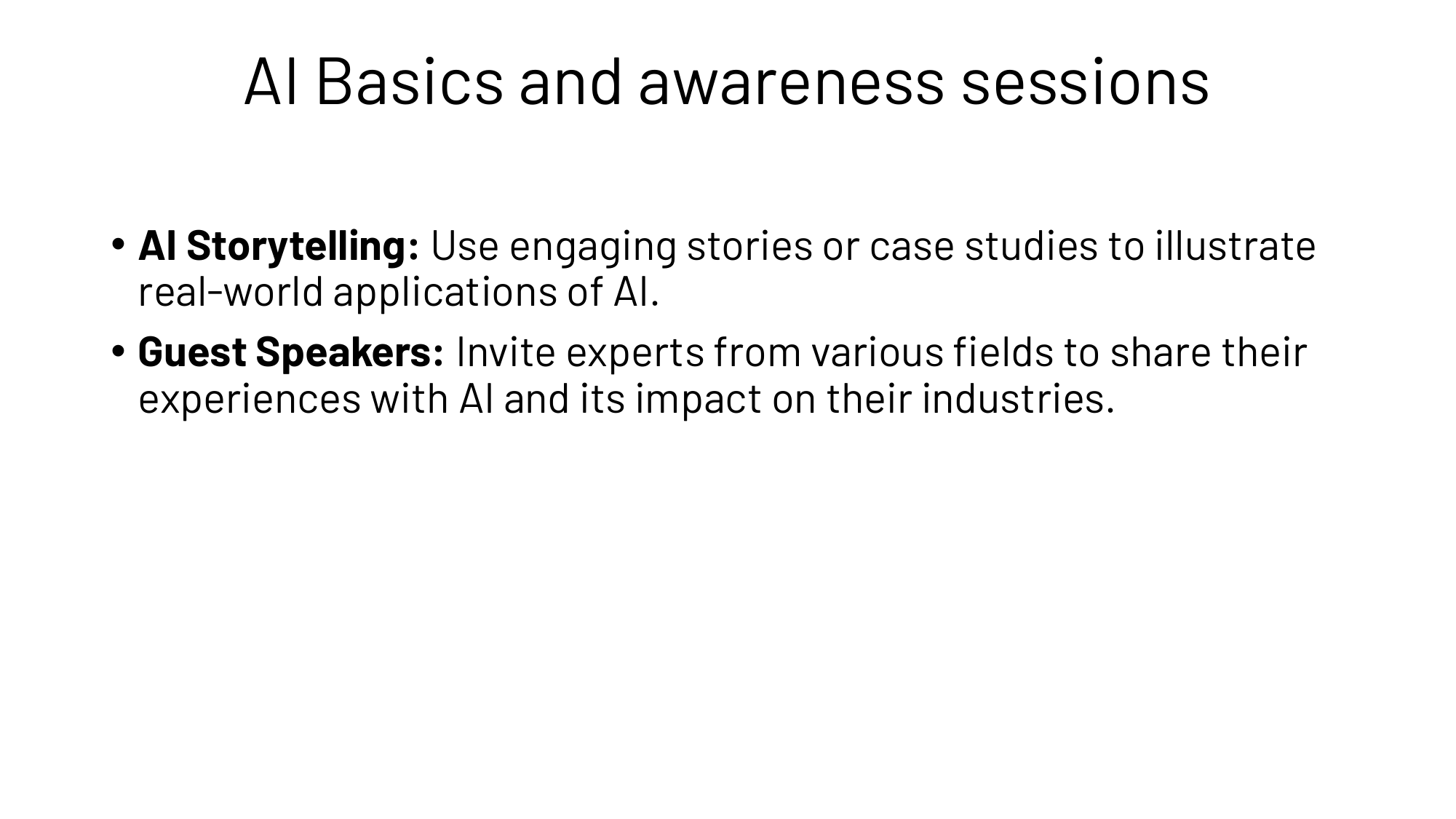

# AI Basics and awareness sessions
AI Storytelling: Use engaging stories or case studies to illustrate real-world applications of AI.
Guest Speakers: Invite experts from various fields to share their experiences with AI and its impact on their industries.